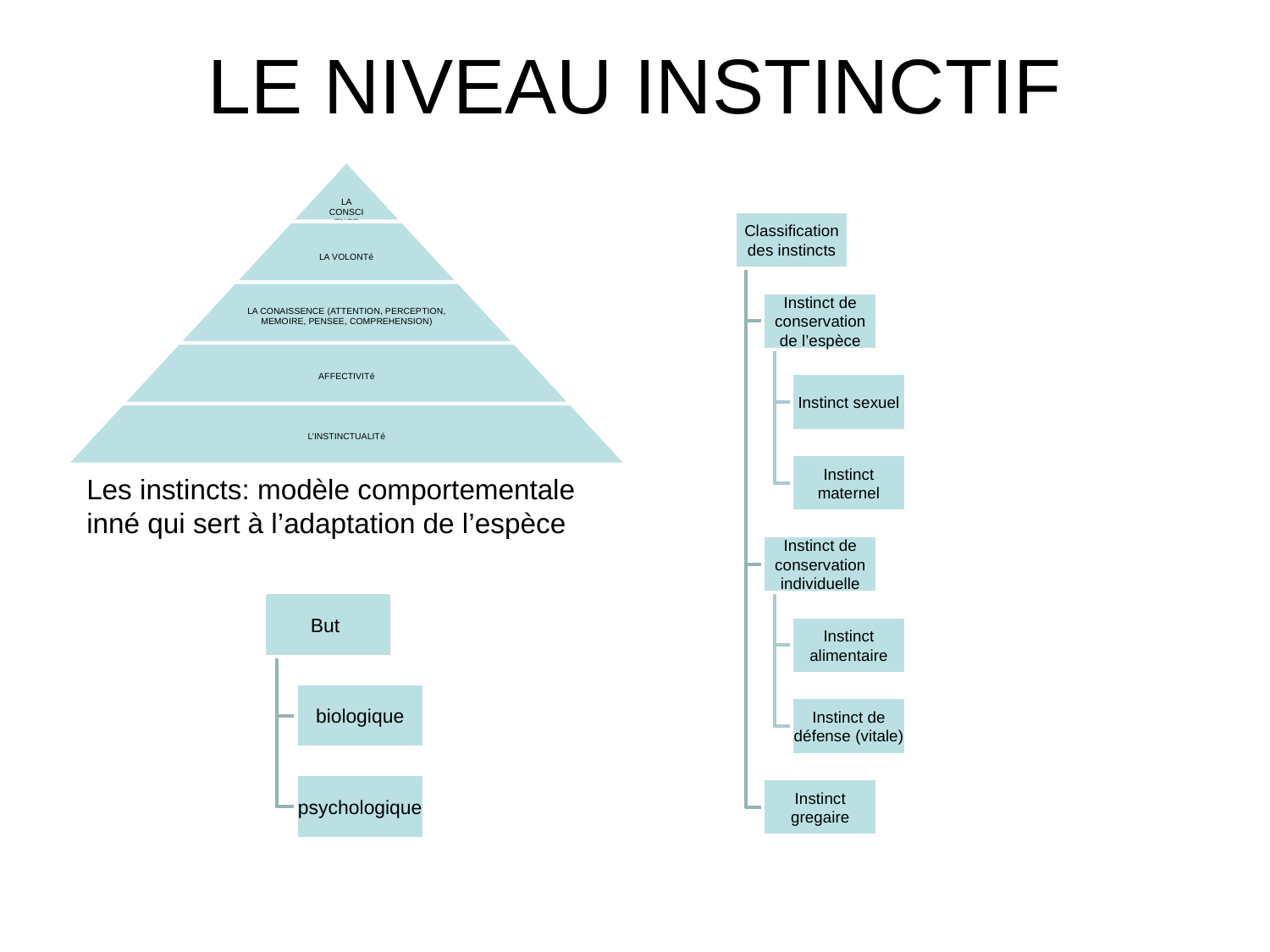

# LE NIVEAU INSTINCTIF

LA CONSCIENCE MORALE
LA VOLONTé
LA CONAISSENCE (ATTENTION, PERCEPTION,
MEMOIRE, PENSEE, COMPREHENSION)
AFFECTIVITé
L’INSTINCTUALITé
Classification des instincts
Instinct de conservation de l’espèce
Instinct sexuel
Instinct maternel
Instinct de conservation individuelle
Instinct alimentaire
Instinct de défense (vitale)
Instinct gregaire
Les instincts: modèle comportementale inné qui sert à l’adaptation de l’espèce

But
biologique
psychologique